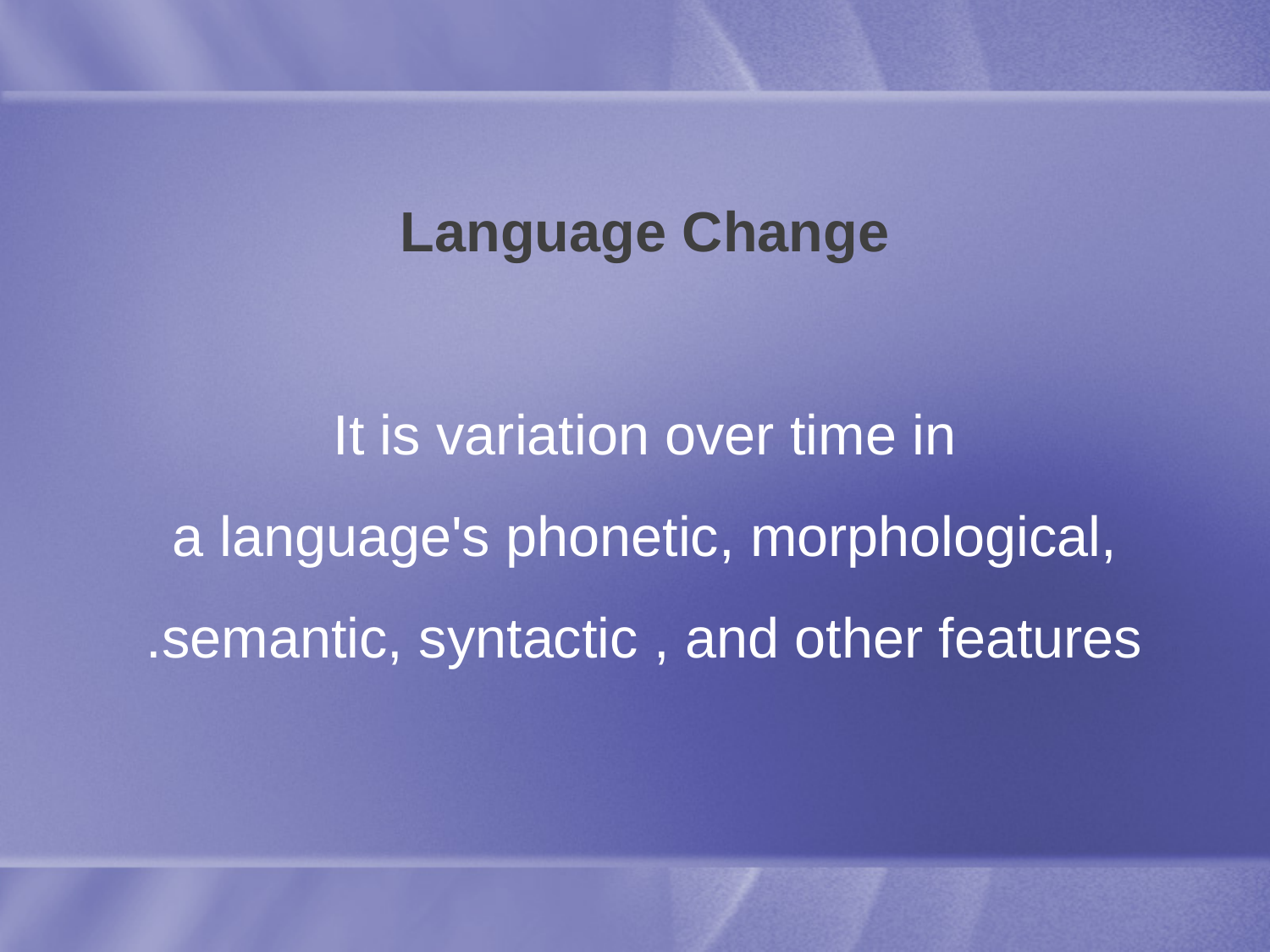

# Language Change It is variation over time in a language's phonetic, morphological, semantic, syntactic , and other features.